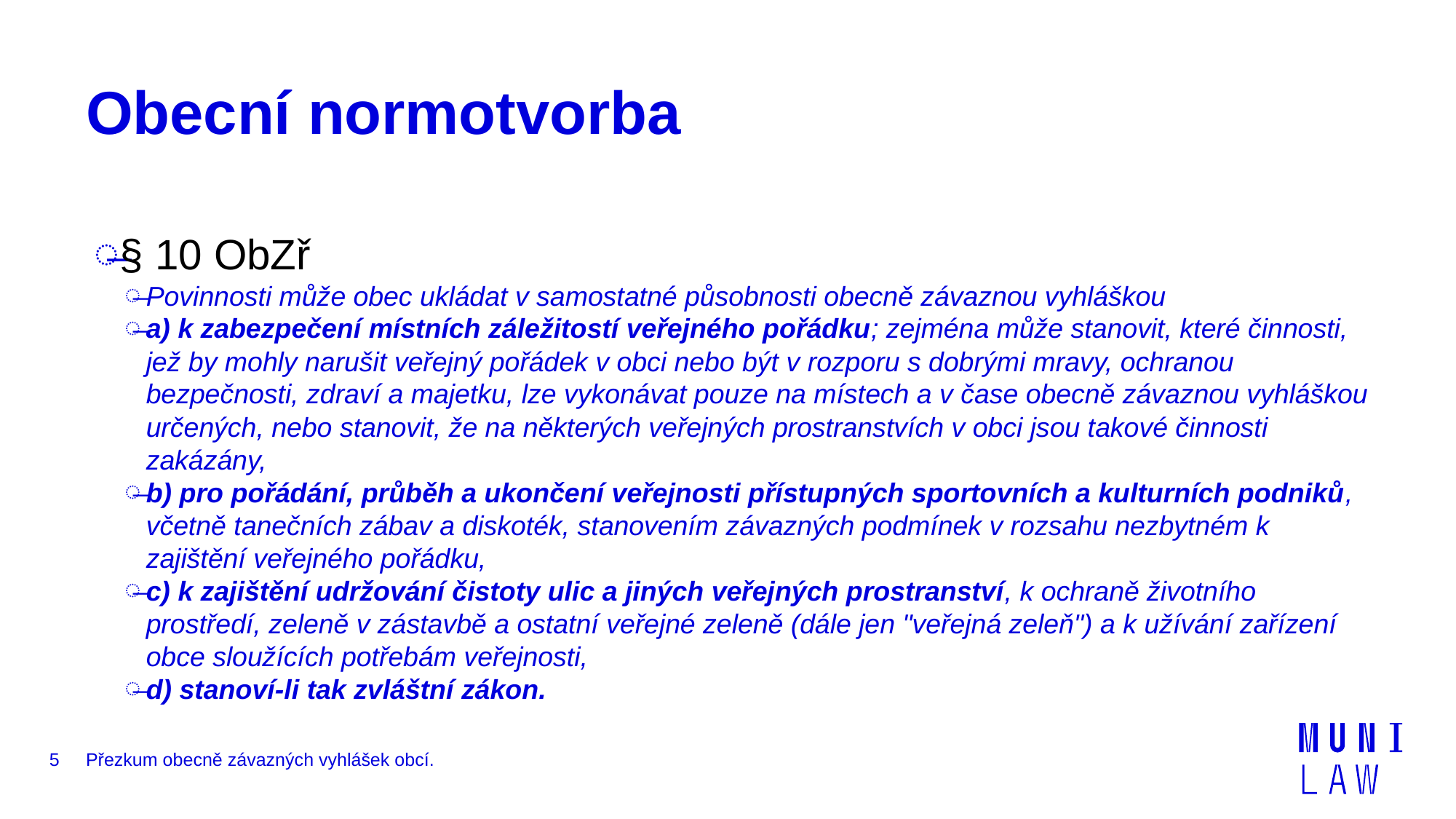

# Obecní normotvorba
§ 10 ObZř
Povinnosti může obec ukládat v samostatné působnosti obecně závaznou vyhláškou
a) k zabezpečení místních záležitostí veřejného pořádku; zejména může stanovit, které činnosti, jež by mohly narušit veřejný pořádek v obci nebo být v rozporu s dobrými mravy, ochranou bezpečnosti, zdraví a majetku, lze vykonávat pouze na místech a v čase obecně závaznou vyhláškou určených, nebo stanovit, že na některých veřejných prostranstvích v obci jsou takové činnosti zakázány,
b) pro pořádání, průběh a ukončení veřejnosti přístupných sportovních a kulturních podniků, včetně tanečních zábav a diskoték, stanovením závazných podmínek v rozsahu nezbytném k zajištění veřejného pořádku,
c) k zajištění udržování čistoty ulic a jiných veřejných prostranství, k ochraně životního prostředí, zeleně v zástavbě a ostatní veřejné zeleně (dále jen "veřejná zeleň") a k užívání zařízení obce sloužících potřebám veřejnosti,
d) stanoví-li tak zvláštní zákon.

5
Přezkum obecně závazných vyhlášek obcí.